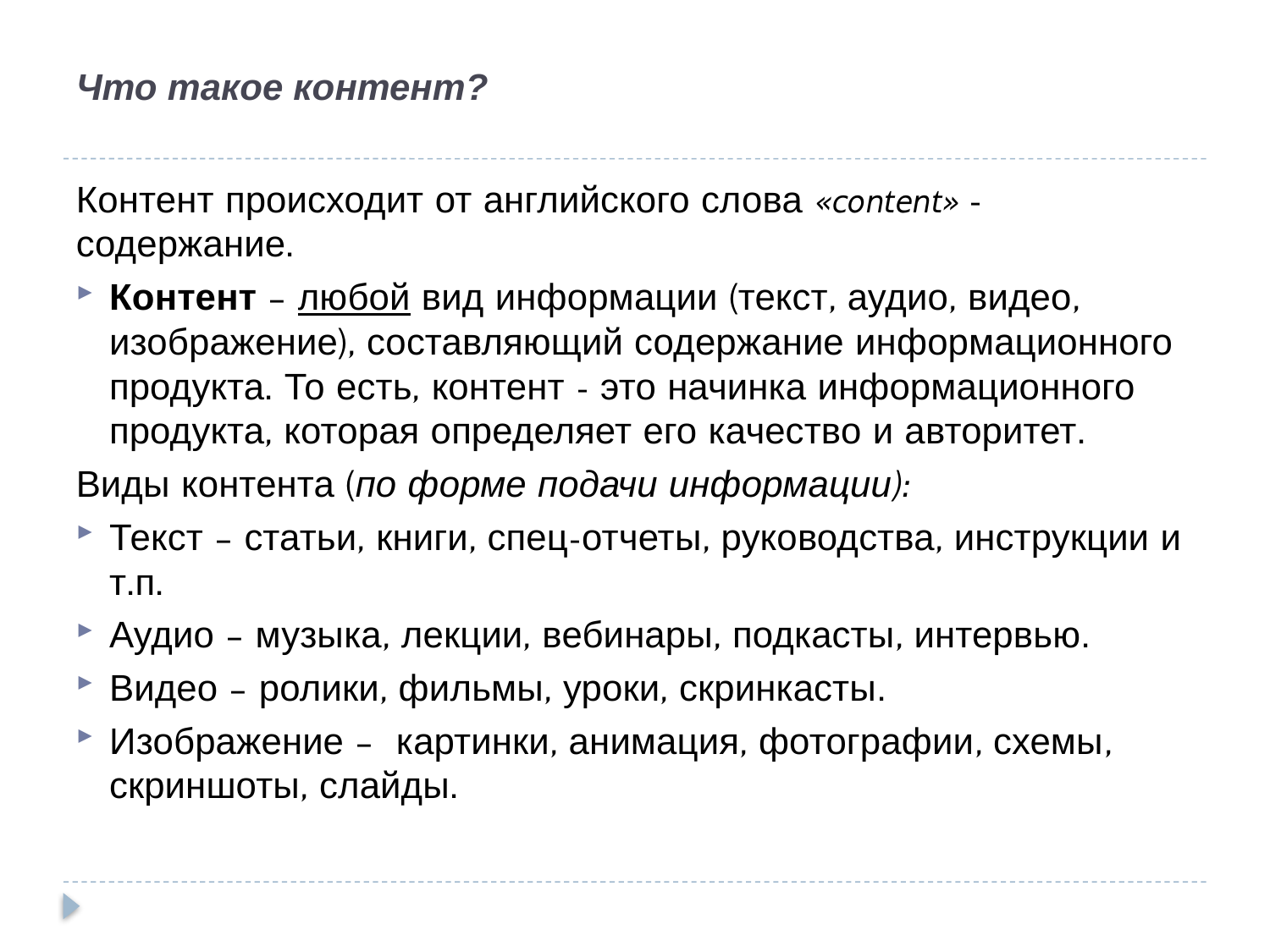

# Что такое контент?
Контент происходит от английского слова «content» - содержание.
Контент – любой вид информации (текст, аудио, видео, изображение), составляющий содержание информационного продукта. То есть, контент - это начинка информационного продукта, которая определяет его качество и авторитет.
Виды контента (по форме подачи информации):
Текст – статьи, книги, спец-отчеты, руководства, инструкции и т.п.
Аудио – музыка, лекции, вебинары, подкасты, интервью.
Видео – ролики, фильмы, уроки, скринкасты.
Изображение –  картинки, анимация, фотографии, схемы, скриншоты, слайды.